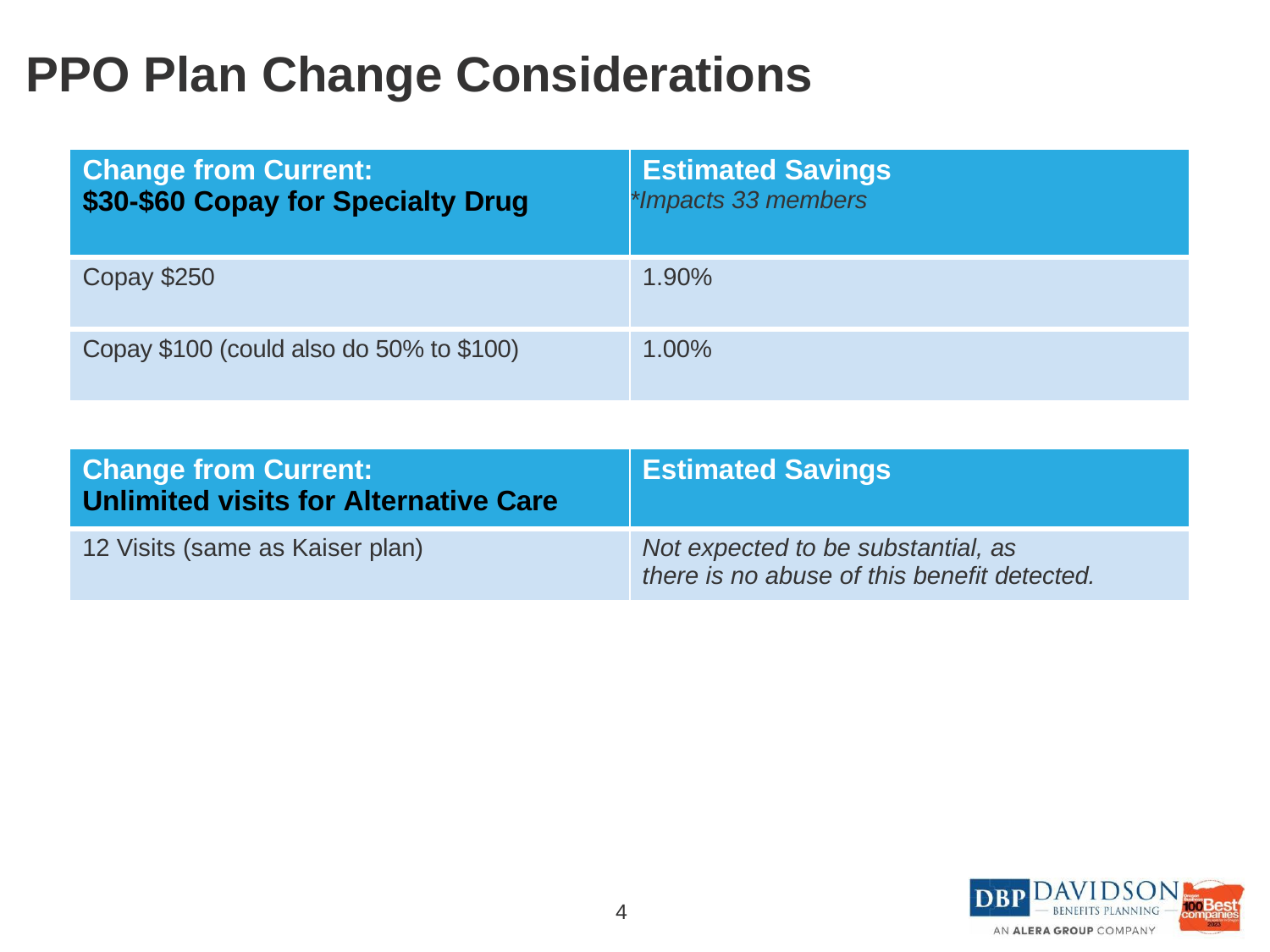

# PPO Plan Change Considerations
| Change from Current: $30-$60 Copay for Specialty Drug | Estimated Savings \*Impacts 33 members |
| --- | --- |
| Copay $250 | 1.90% |
| Copay $100 (could also do 50% to $100) | 1.00% |
| Change from Current: Unlimited visits for Alternative Care | Estimated Savings |
| --- | --- |
| 12 Visits (same as Kaiser plan) | Not expected to be substantial, as there is no abuse of this benefit detected. |
4